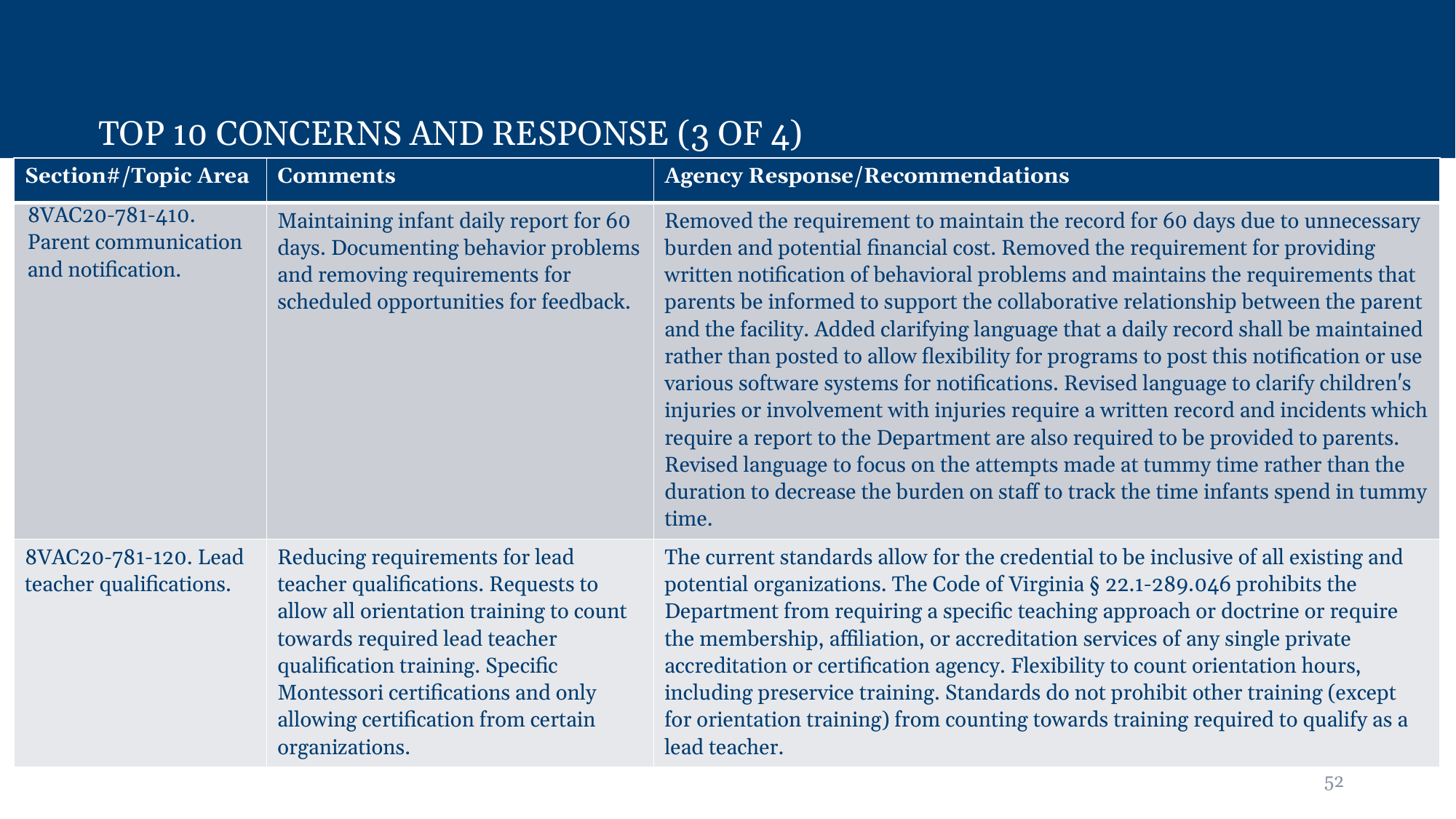

# Top 10 Concerns and Response (3 of 4)
| Section#/Topic Area | Comments | Agency Response/Recommendations |
| --- | --- | --- |
| 8VAC20-781-410. Parent communication and notification. | Maintaining infant daily report for 60 days. Documenting behavior problems and removing requirements for scheduled opportunities for feedback. | Removed the requirement to maintain the record for 60 days due to unnecessary burden and potential financial cost. Removed the requirement for providing written notification of behavioral problems and maintains the requirements that parents be informed to support the collaborative relationship between the parent and the facility. Added clarifying language that a daily record shall be maintained rather than posted to allow flexibility for programs to post this notification or use various software systems for notifications. Revised language to clarify children's injuries or involvement with injuries require a written record and incidents which require a report to the Department are also required to be provided to parents. Revised language to focus on the attempts made at tummy time rather than the duration to decrease the burden on staff to track the time infants spend in tummy time. |
| 8VAC20-781-120. Lead teacher qualifications. | Reducing requirements for lead teacher qualifications. Requests to allow all orientation training to count towards required lead teacher qualification training. Specific Montessori certifications and only allowing certification from certain organizations. | The current standards allow for the credential to be inclusive of all existing and potential organizations. The Code of Virginia § 22.1-289.046 prohibits the Department from requiring a specific teaching approach or doctrine or require the membership, affiliation, or accreditation services of any single private accreditation or certification agency. Flexibility to count orientation hours, including preservice training. Standards do not prohibit other training (except for orientation training) from counting towards training required to qualify as a lead teacher. |
52